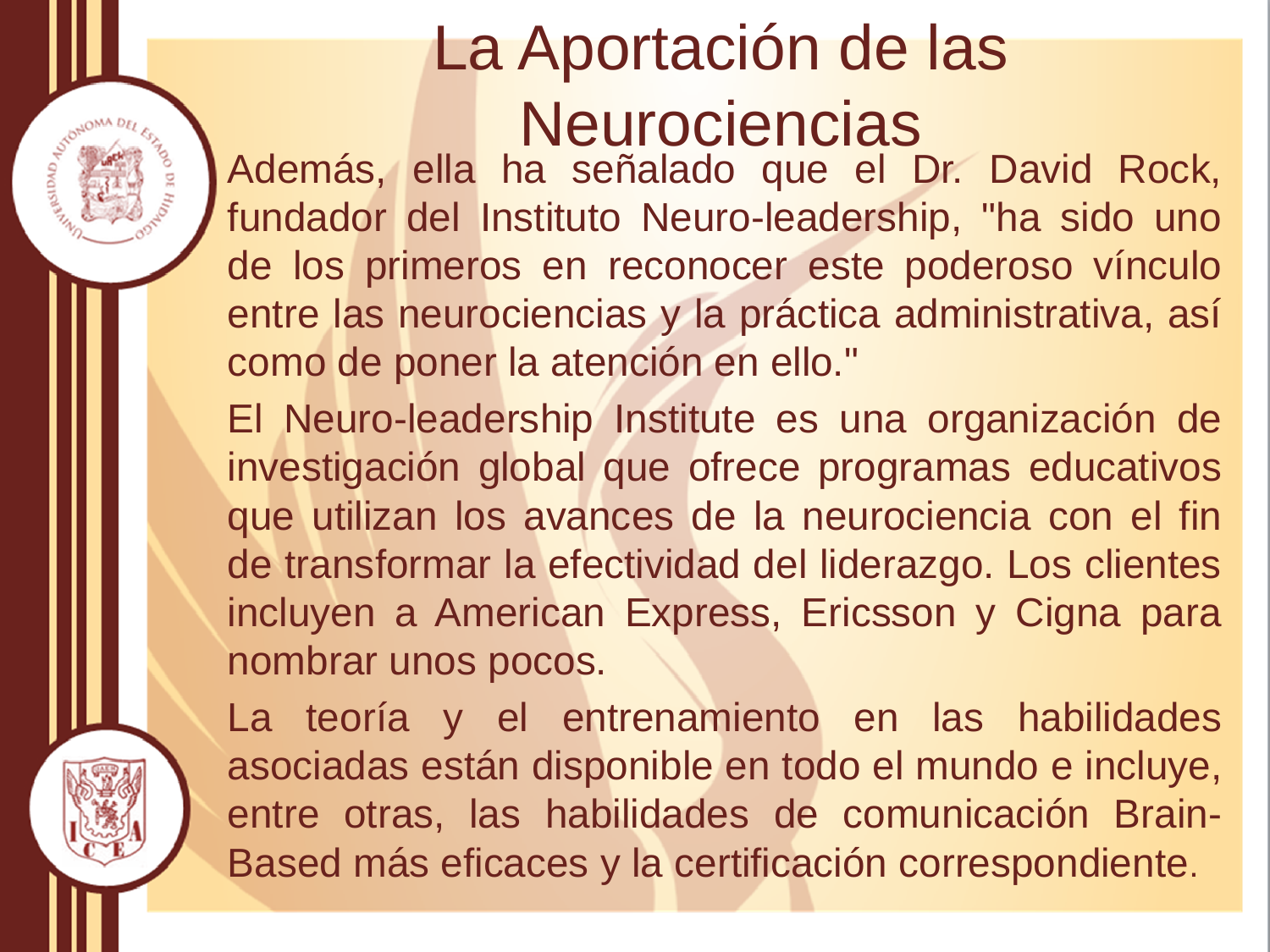

# La Aportación de las Neurociencias
Además, ella ha señalado que el Dr. David Rock, fundador del Instituto Neuro-leadership, "ha sido uno de los primeros en reconocer este poderoso vínculo entre las neurociencias y la práctica administrativa, así como de poner la atención en ello."
El Neuro-leadership Institute es una organización de investigación global que ofrece programas educativos que utilizan los avances de la neurociencia con el fin de transformar la efectividad del liderazgo. Los clientes incluyen a American Express, Ericsson y Cigna para nombrar unos pocos.
La teoría y el entrenamiento en las habilidades asociadas están disponible en todo el mundo e incluye, entre otras, las habilidades de comunicación Brain-Based más eficaces y la certificación correspondiente.